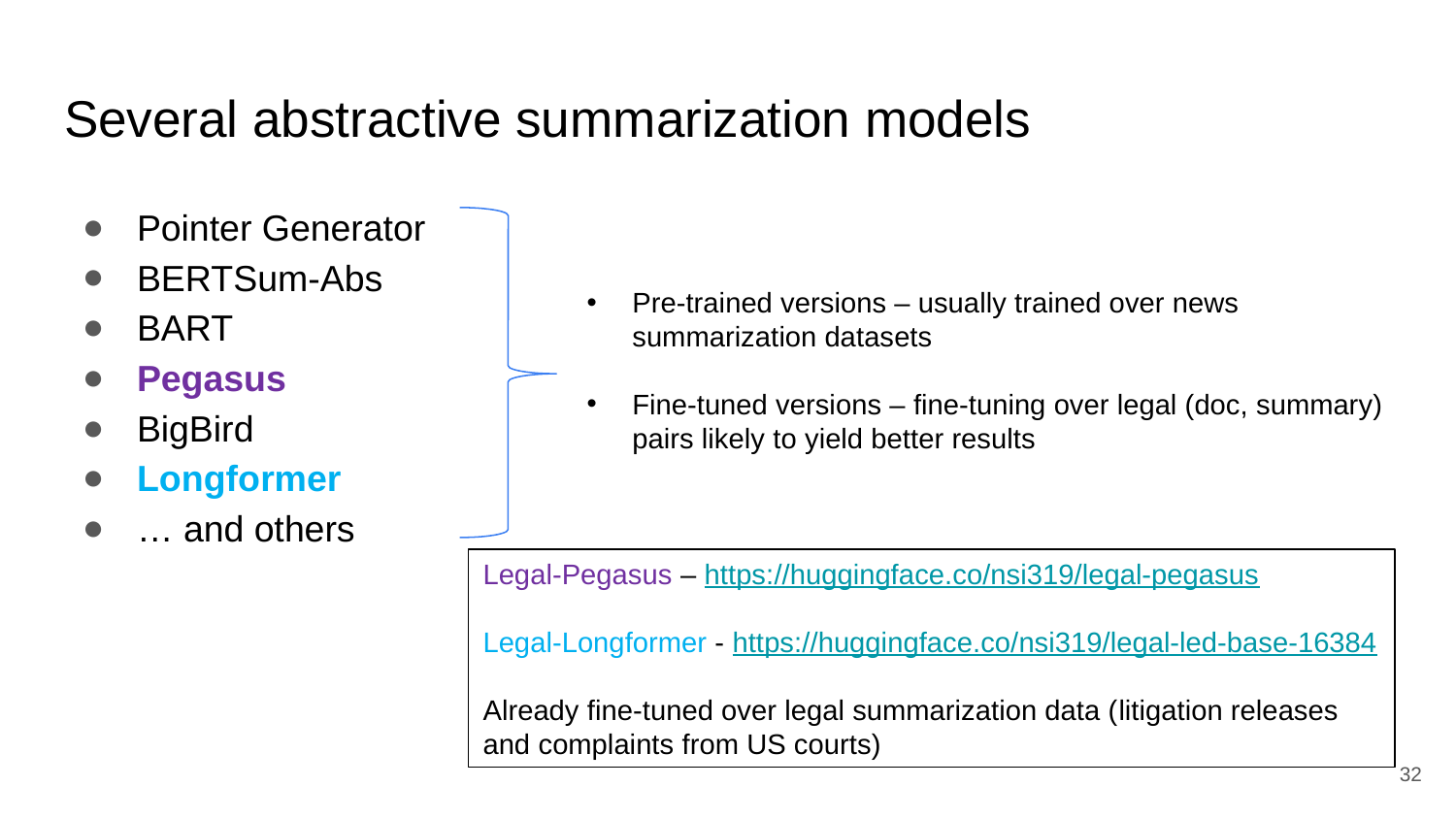

# Several abstractive summarization models
Pointer Generator
BERTSum-Abs
BART
Pegasus
BigBird
Longformer
… and others

Pre-trained versions – usually trained over news summarization datasets

Fine-tuned versions – fine-tuning over legal (doc, summary) pairs likely to yield better results

Legal-Pegasus – https://huggingface.co/nsi319/legal-pegasus

Legal-Longformer - https://huggingface.co/nsi319/legal-led-base-16384

Already fine-tuned over legal summarization data (litigation releases and complaints from US courts)
32